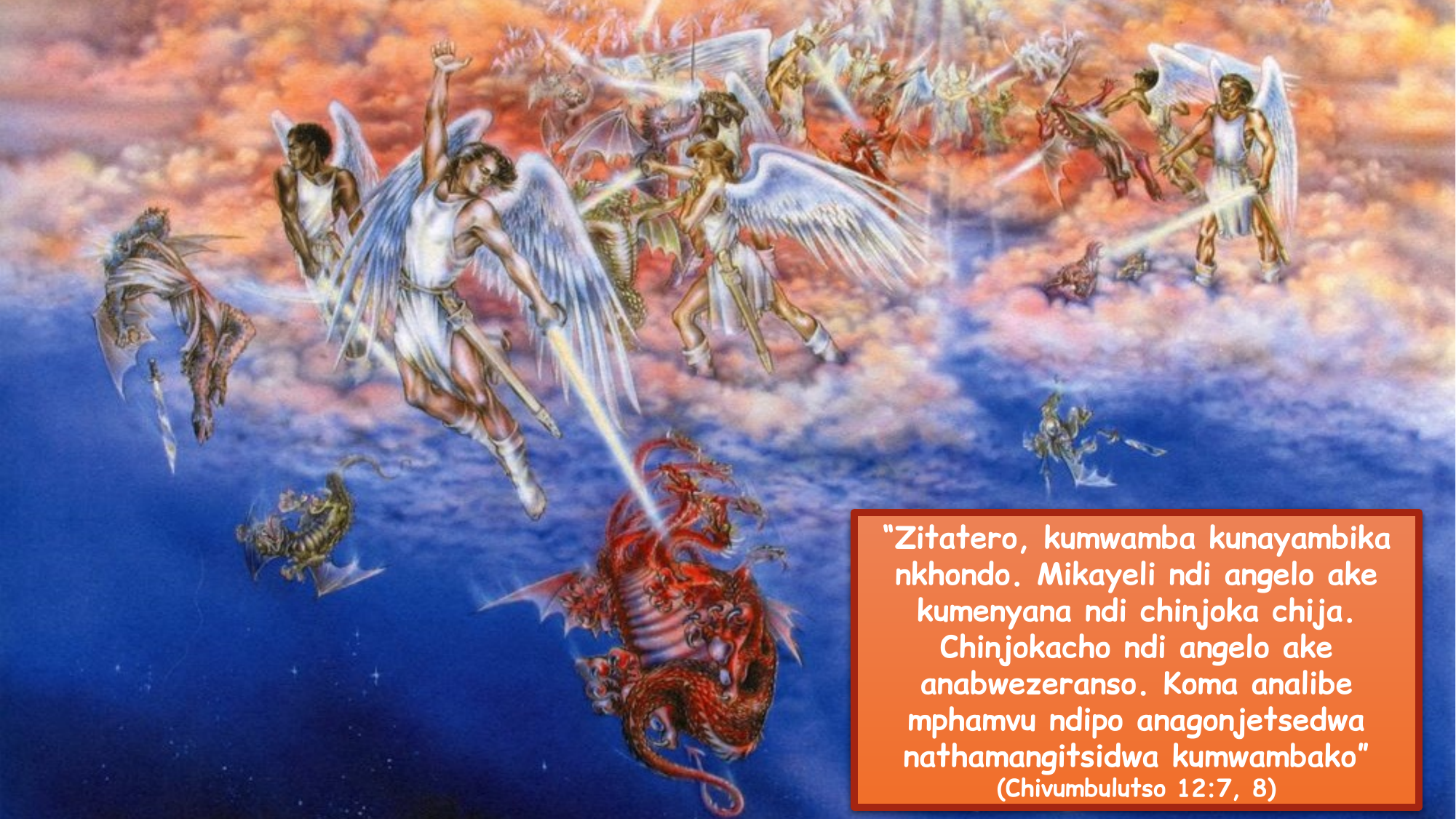

“Zitatero, kumwamba kunayambika nkhondo. Mikayeli ndi angelo ake kumenyana ndi chinjoka chija. Chinjokacho ndi angelo ake anabwezeranso. Koma analibe mphamvu ndipo anagonjetsedwa nathamangitsidwa kumwambako” (Chivumbulutso 12:7, 8)